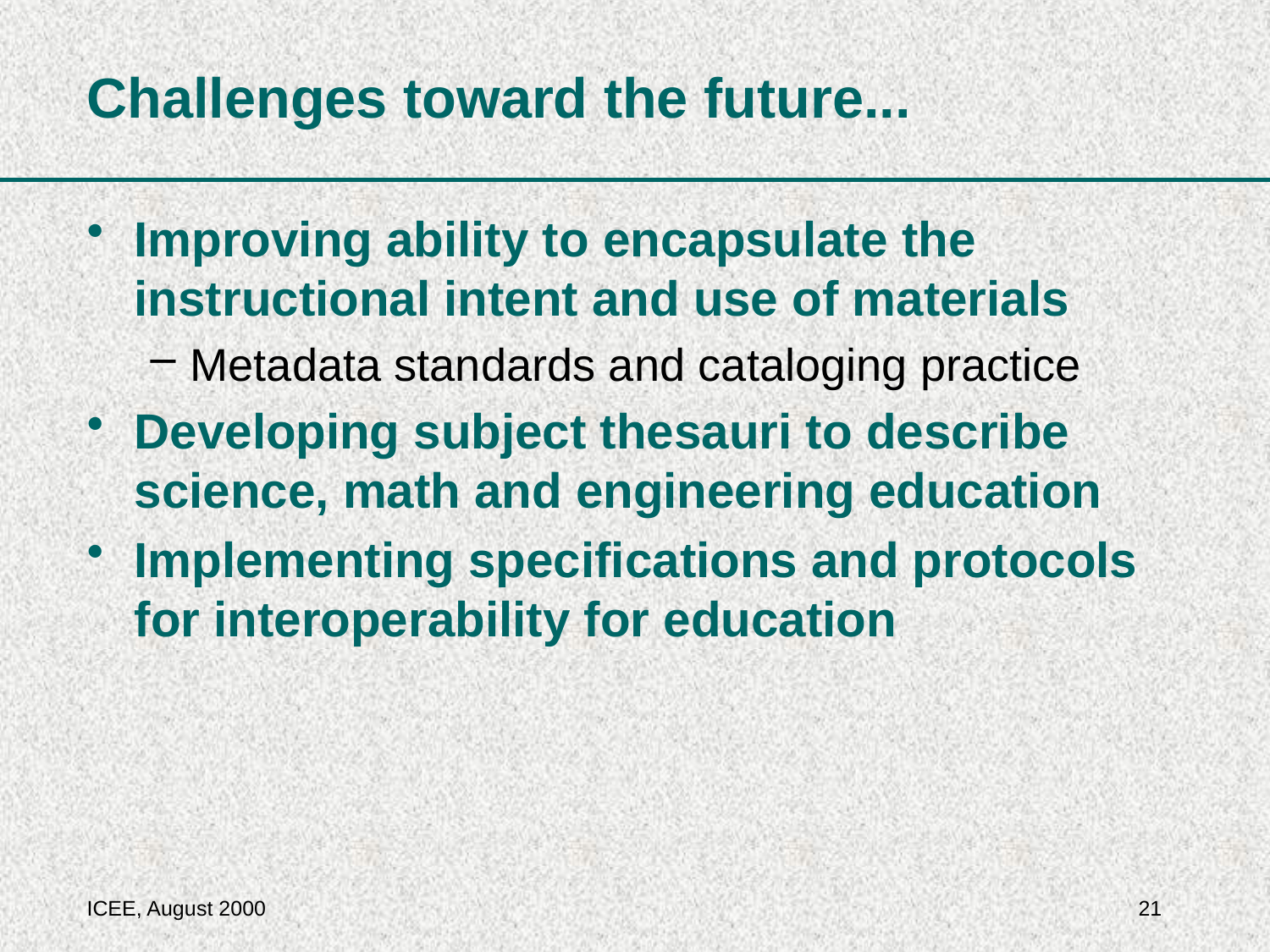

# Challenges toward the future...
Improving ability to encapsulate the instructional intent and use of materials
Metadata standards and cataloging practice
Developing subject thesauri to describe science, math and engineering education
Implementing specifications and protocols for interoperability for education
ICEE, August 2000
21